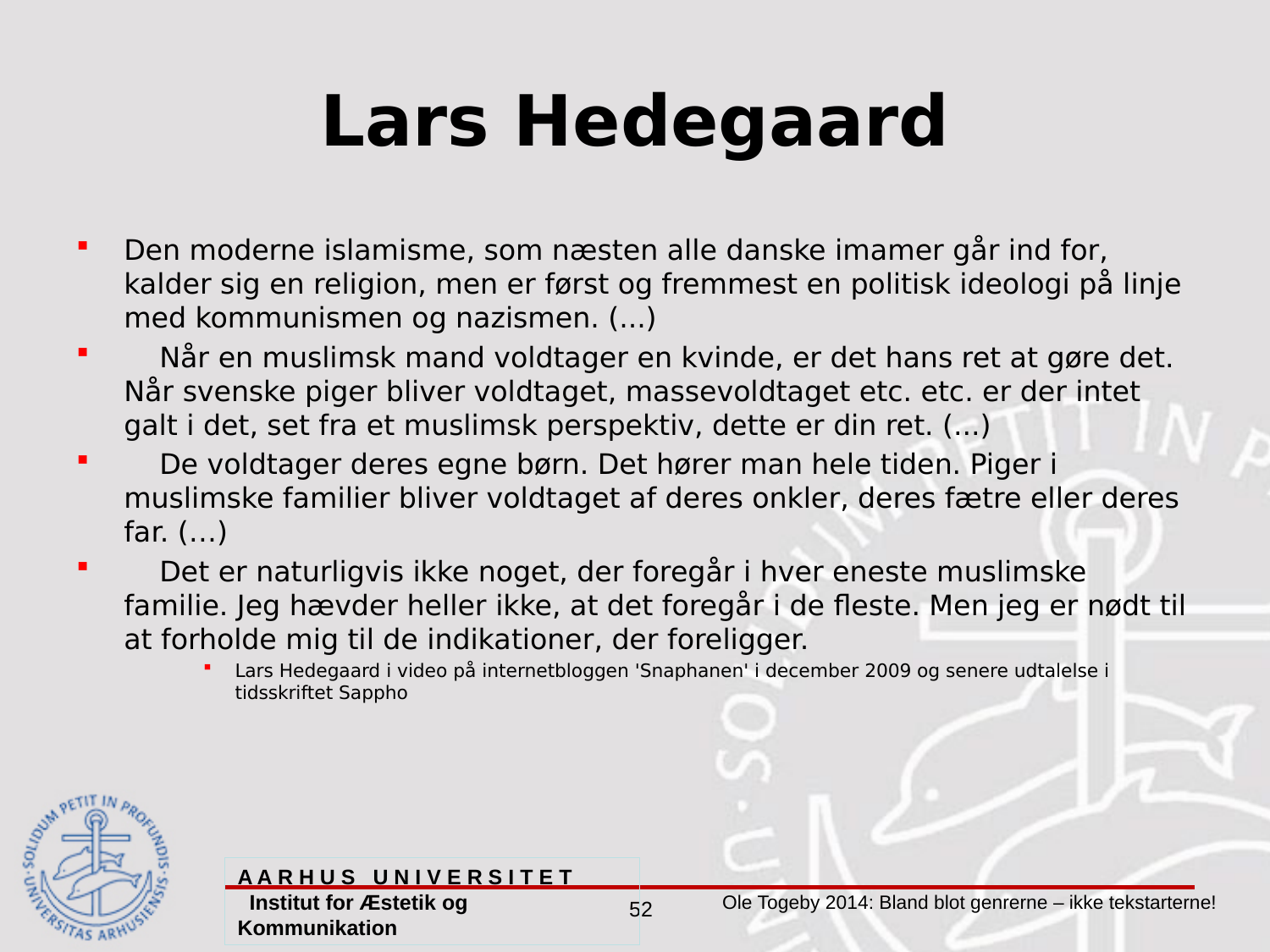

# Lars Hedegaard
Den moderne islamisme, som næsten alle danske imamer går ind for, kalder sig en religion, men er først og fremmest en politisk ideologi på linje med kommunismen og nazismen. (...)
    Når en muslimsk mand voldtager en kvinde, er det hans ret at gøre det. Når svenske piger bliver voldtaget, massevoldtaget etc. etc. er der intet galt i det, set fra et muslimsk perspektiv, dette er din ret. (...)
    De voldtager deres egne børn. Det hører man hele tiden. Piger i muslimske familier bliver voldtaget af deres onkler, deres fætre eller deres far. (…)
    Det er naturligvis ikke noget, der foregår i hver eneste muslimske familie. Jeg hævder heller ikke, at det foregår i de fleste. Men jeg er nødt til at forholde mig til de indikationer, der foreligger.
Lars Hedegaard i video på internetbloggen 'Snaphanen' i december 2009 og senere udtalelse i tidsskriftet Sappho

A A R H U S   U N I V E R S I T E T            Institut for Æstetik og Kommunikation